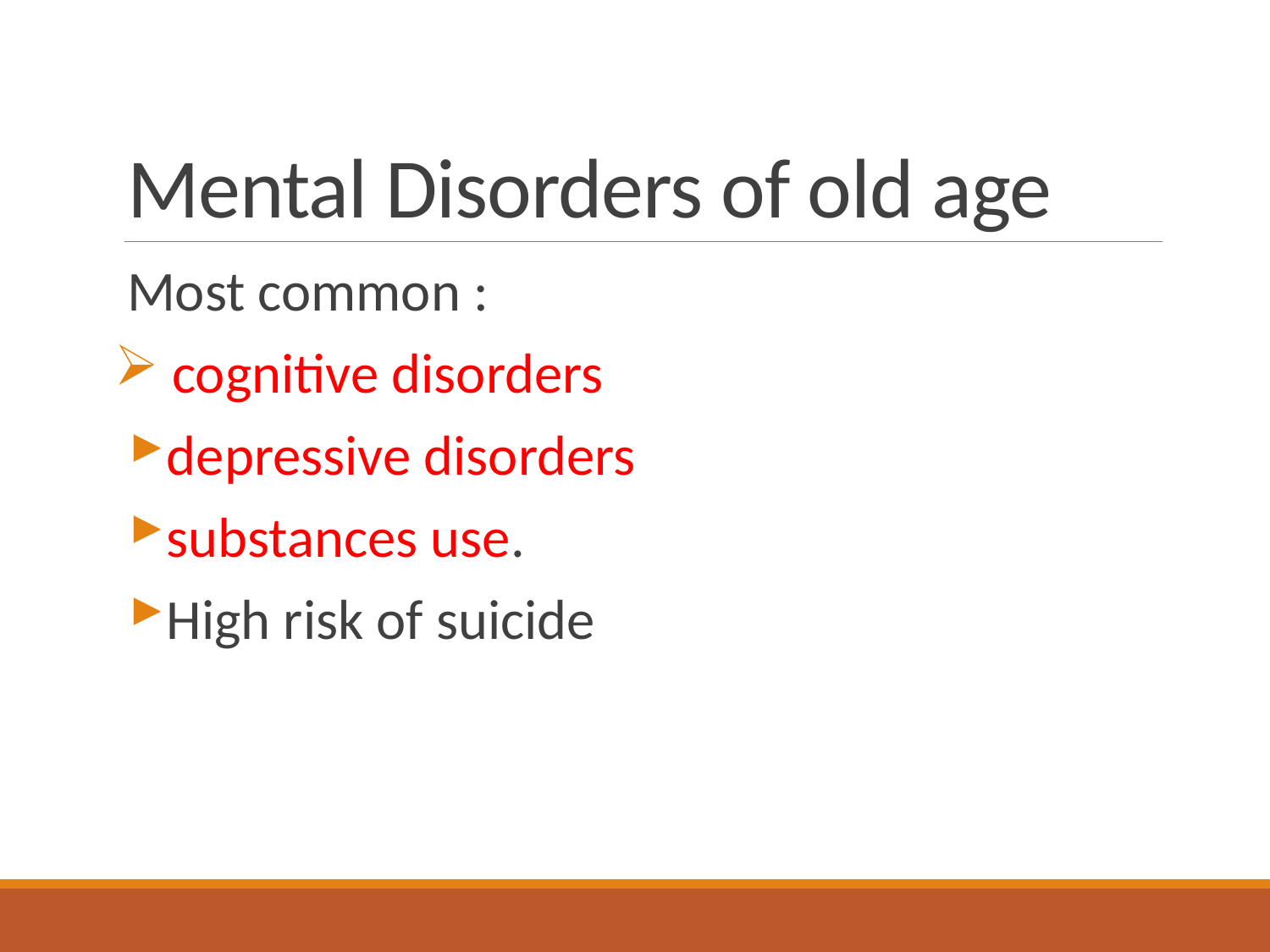

# Mental Disorders of old age
 Most common :
 cognitive disorders
depressive disorders
substances use.
High risk of suicide